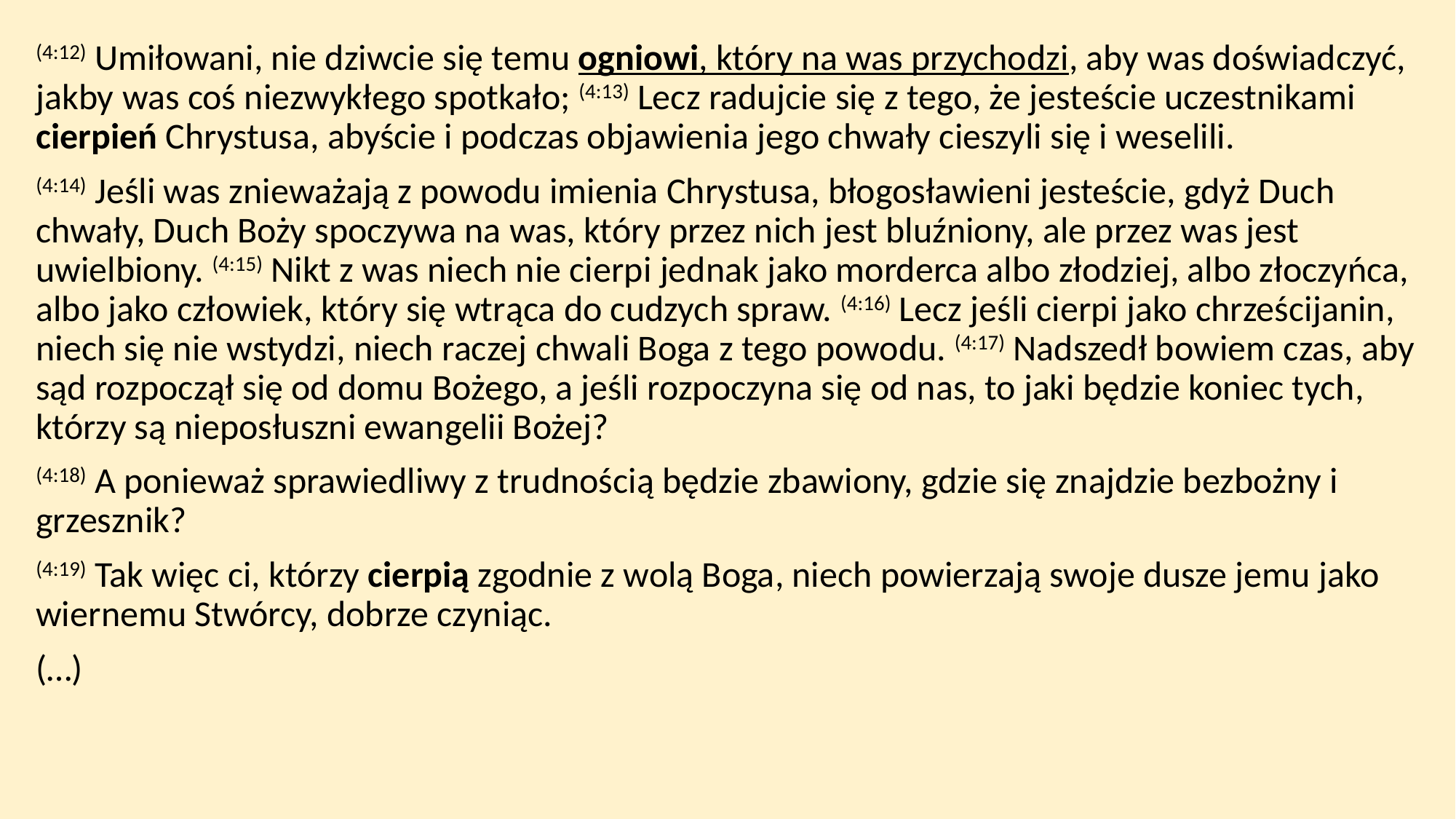

(4:12) Umiłowani, nie dziwcie się temu ogniowi, który na was przychodzi, aby was doświadczyć, jakby was coś niezwykłego spotkało; (4:13) Lecz radujcie się z tego, że jesteście uczestnikami cierpień Chrystusa, abyście i podczas objawienia jego chwały cieszyli się i weselili.
(4:14) Jeśli was znieważają z powodu imienia Chrystusa, błogosławieni jesteście, gdyż Duch chwały, Duch Boży spoczywa na was, który przez nich jest bluźniony, ale przez was jest uwielbiony. (4:15) Nikt z was niech nie cierpi jednak jako morderca albo złodziej, albo złoczyńca, albo jako człowiek, który się wtrąca do cudzych spraw. (4:16) Lecz jeśli cierpi jako chrześcijanin, niech się nie wstydzi, niech raczej chwali Boga z tego powodu. (4:17) Nadszedł bowiem czas, aby sąd rozpoczął się od domu Bożego, a jeśli rozpoczyna się od nas, to jaki będzie koniec tych, którzy są nieposłuszni ewangelii Bożej?
(4:18) A ponieważ sprawiedliwy z trudnością będzie zbawiony, gdzie się znajdzie bezbożny i grzesznik?
(4:19) Tak więc ci, którzy cierpią zgodnie z wolą Boga, niech powierzają swoje dusze jemu jako wiernemu Stwórcy, dobrze czyniąc.
(…)